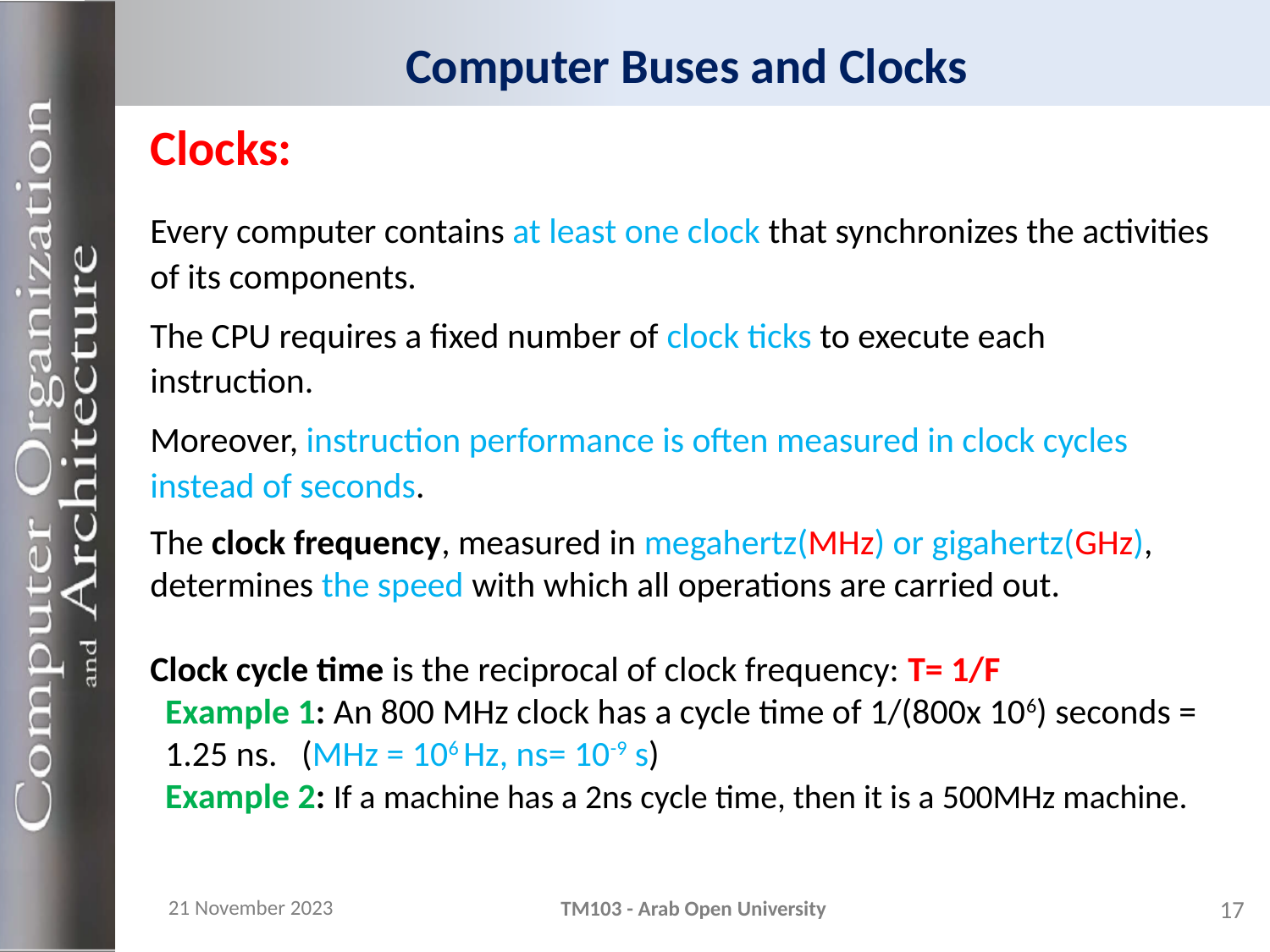

# Computer Buses and Clocks
Clocks:
Every computer contains at least one clock that synchronizes the activities of its components.
The CPU requires a fixed number of clock ticks to execute each instruction.
Moreover, instruction performance is often measured in clock cycles instead of seconds.
The clock frequency, measured in megahertz(MHz) or gigahertz(GHz), determines the speed with which all operations are carried out.

Clock cycle time is the reciprocal of clock frequency: T= 1/F
Example 1: An 800 MHz clock has a cycle time of 1/(800x 106) seconds = 1.25 ns.   (MHz = 106 Hz, ns= 10-9 s)
Example 2: If a machine has a 2ns cycle time, then it is a 500MHz machine.
21 November 2023
TM103 - Arab Open University
17